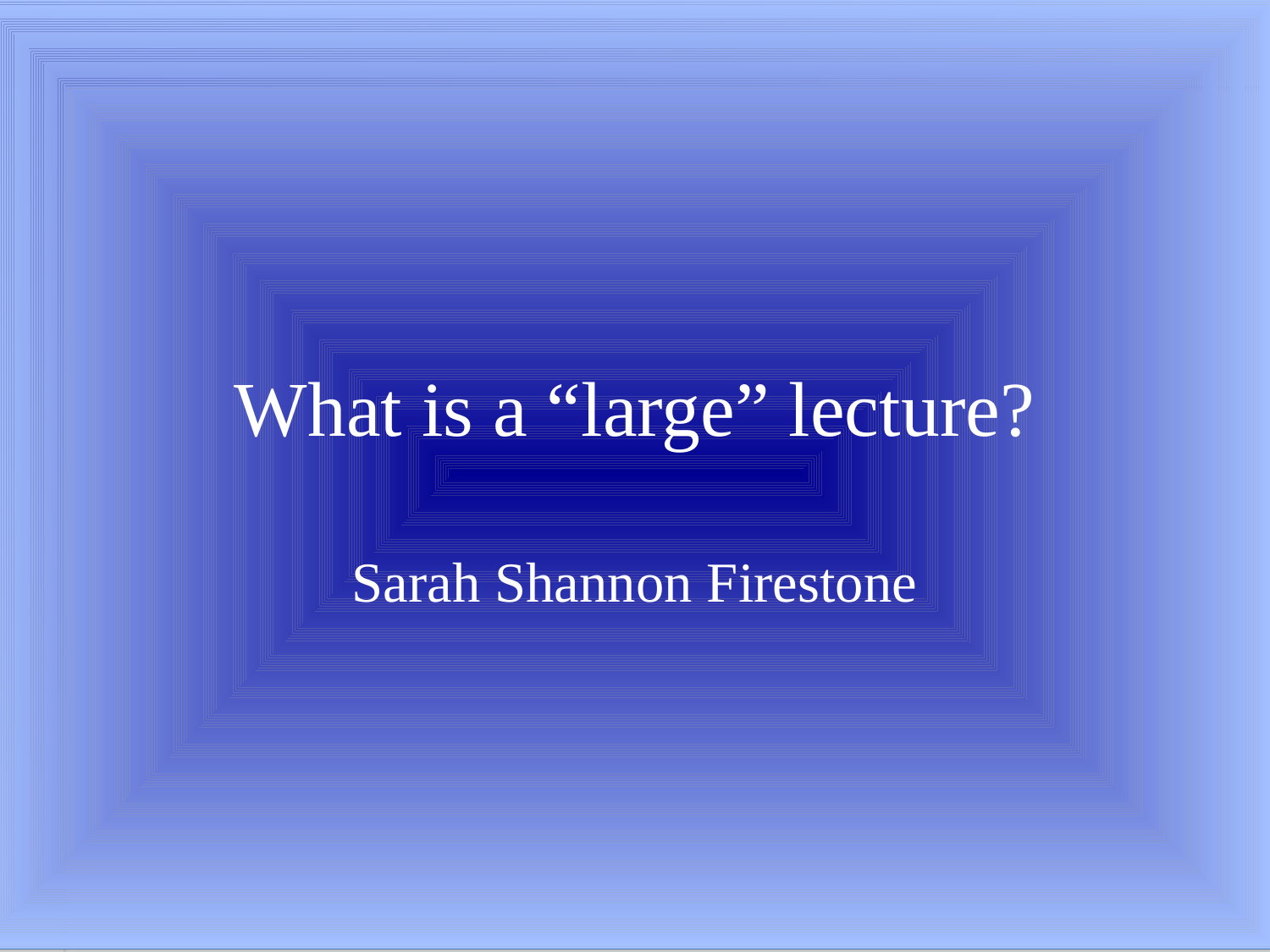

# What is a “large” lecture?
Sarah Shannon Firestone